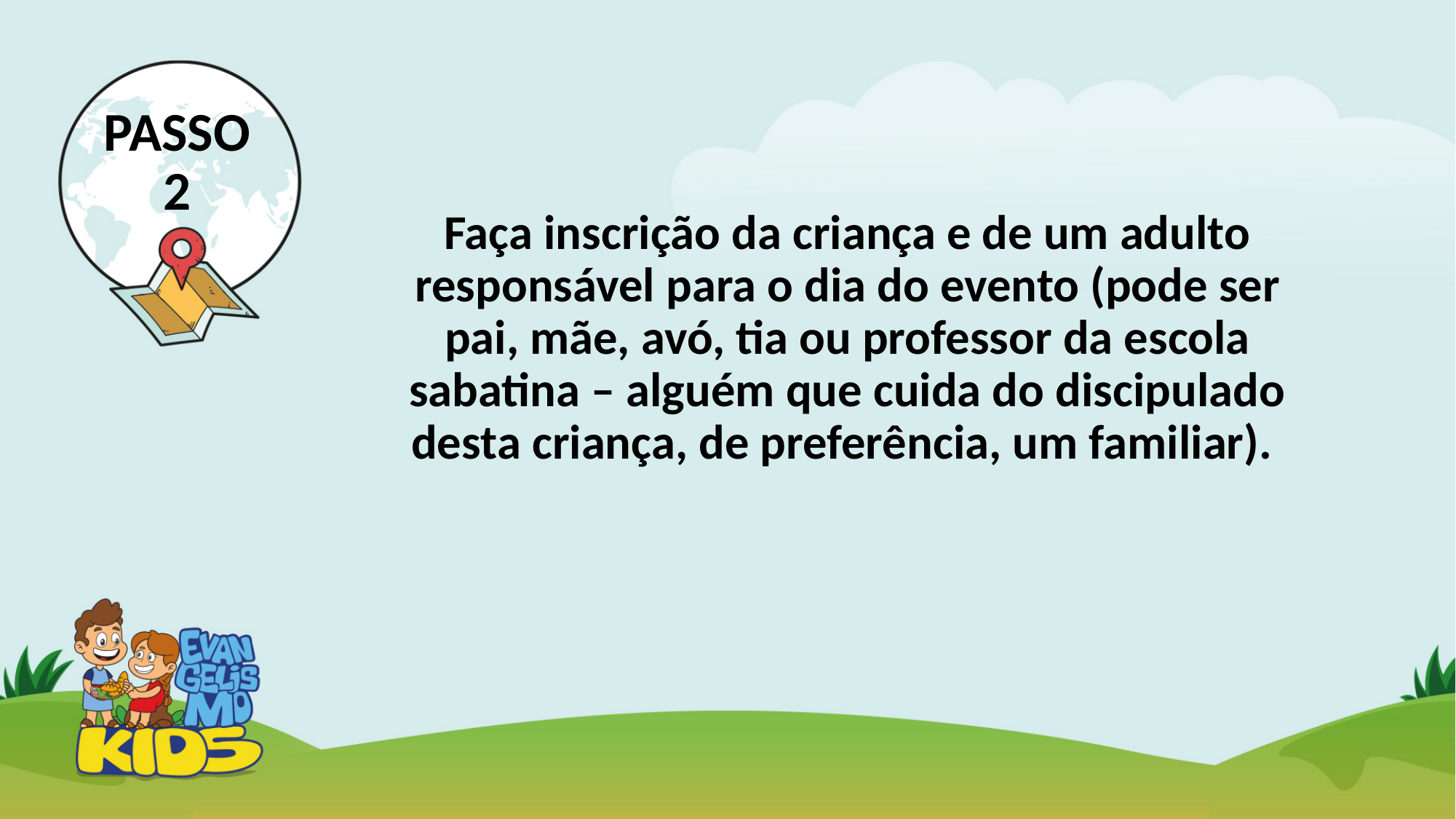

PASSO 2
Faça inscrição da criança e de um adulto responsável para o dia do evento (pode ser pai, mãe, avó, tia ou professor da escola sabatina – alguém que cuida do discipulado desta criança, de preferência, um familiar).